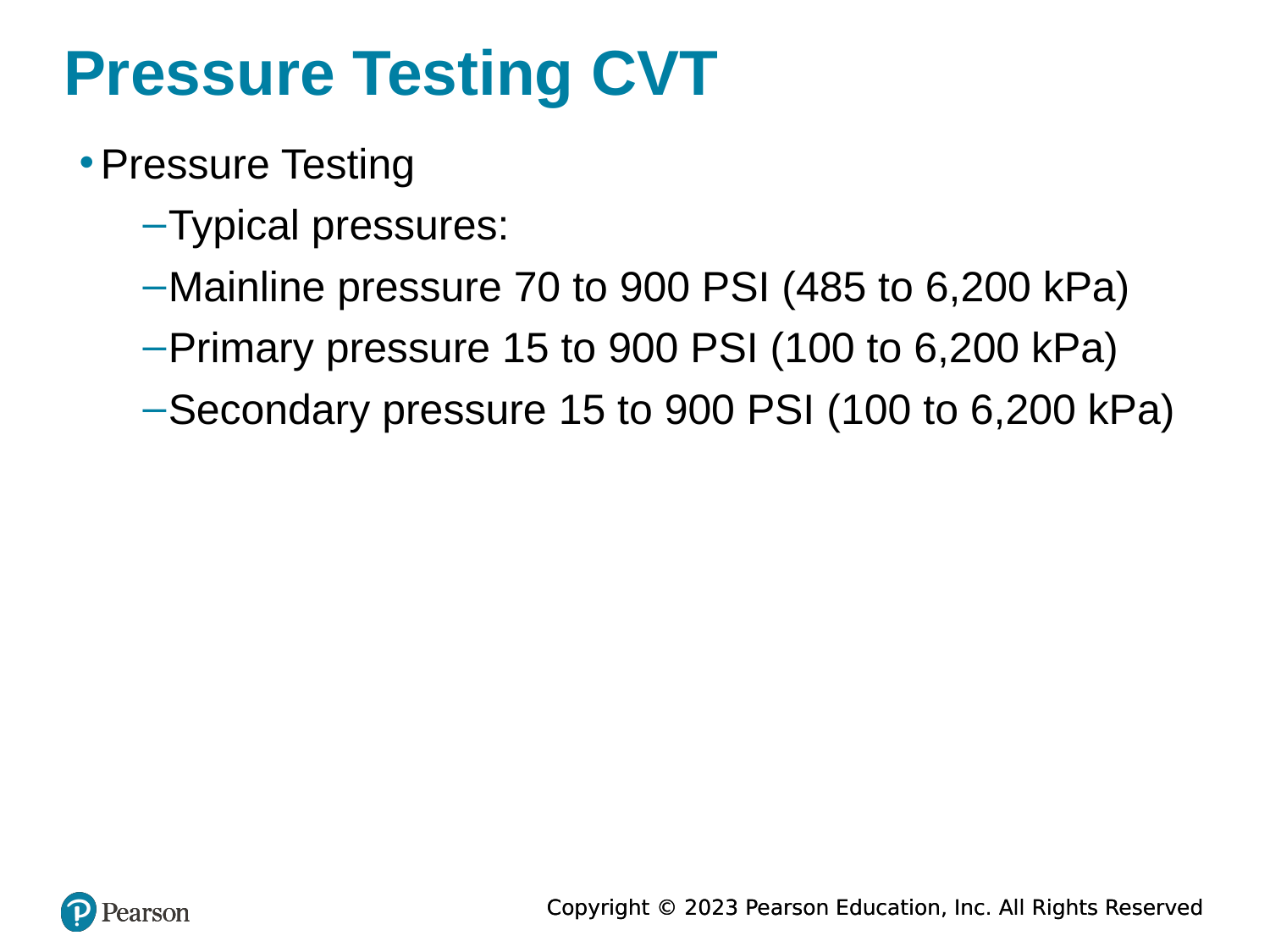

# Pressure Testing CVT
Pressure Testing
Typical pressures:
Mainline pressure 70 to 900 PSI (485 to 6,200 kPa)
Primary pressure 15 to 900 PSI (100 to 6,200 kPa)
Secondary pressure 15 to 900 PSI (100 to 6,200 kPa)